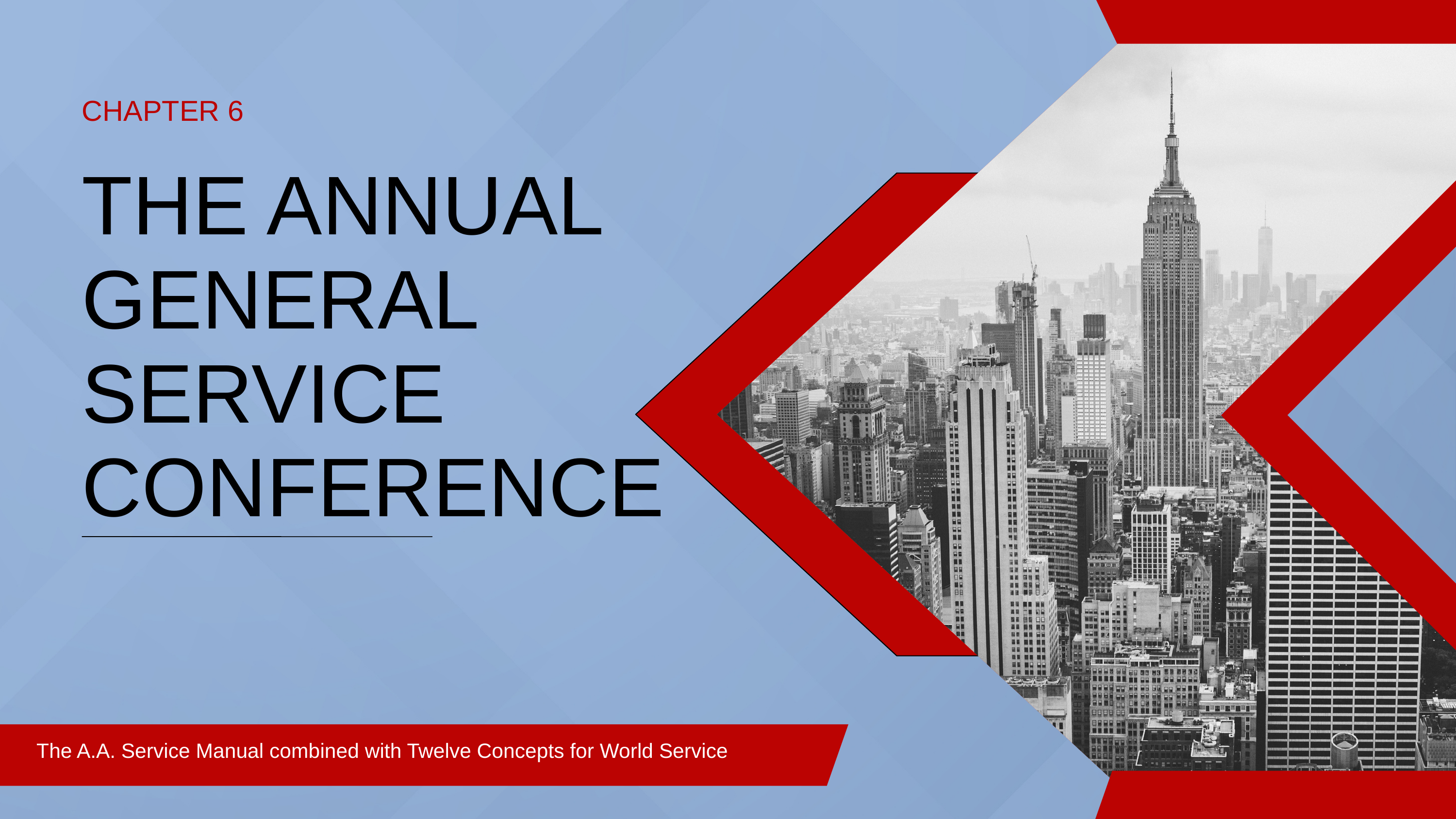

CHAPTER 6
THE ANNUAL GENERAL SERVICE CONFERENCE

The A.A. Service Manual combined with Twelve Concepts for World Service